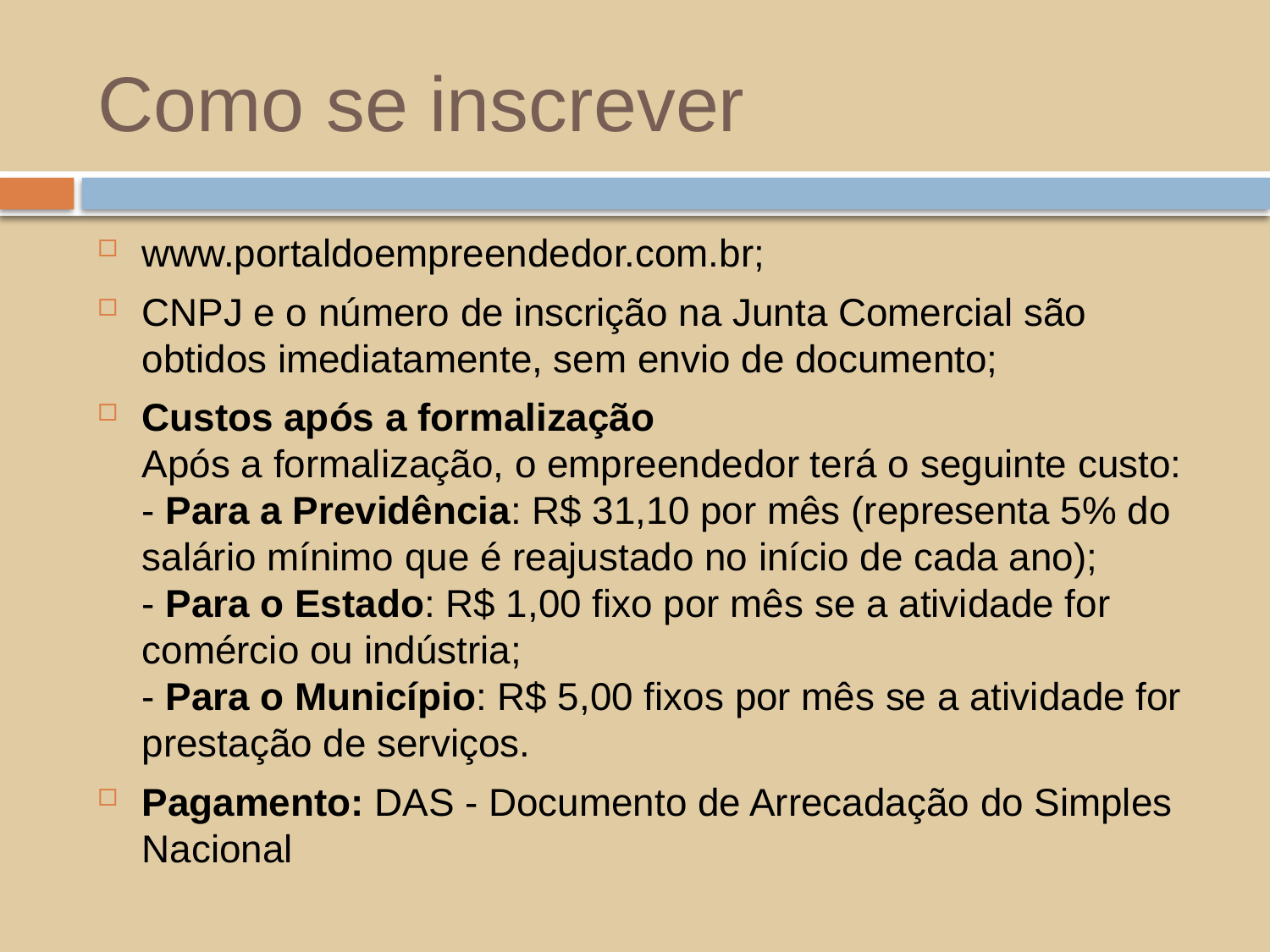

# Como se inscrever
www.portaldoempreendedor.com.br;
CNPJ e o número de inscrição na Junta Comercial são obtidos imediatamente, sem envio de documento;
Custos após a formalização
Após a formalização, o empreendedor terá o seguinte custo:
- Para a Previdência: R$ 31,10 por mês (representa 5% do salário mínimo que é reajustado no início de cada ano);
- Para o Estado: R$ 1,00 fixo por mês se a atividade for comércio ou indústria;
- Para o Município: R$ 5,00 fixos por mês se a atividade for prestação de serviços.
Pagamento: DAS - Documento de Arrecadação do Simples Nacional